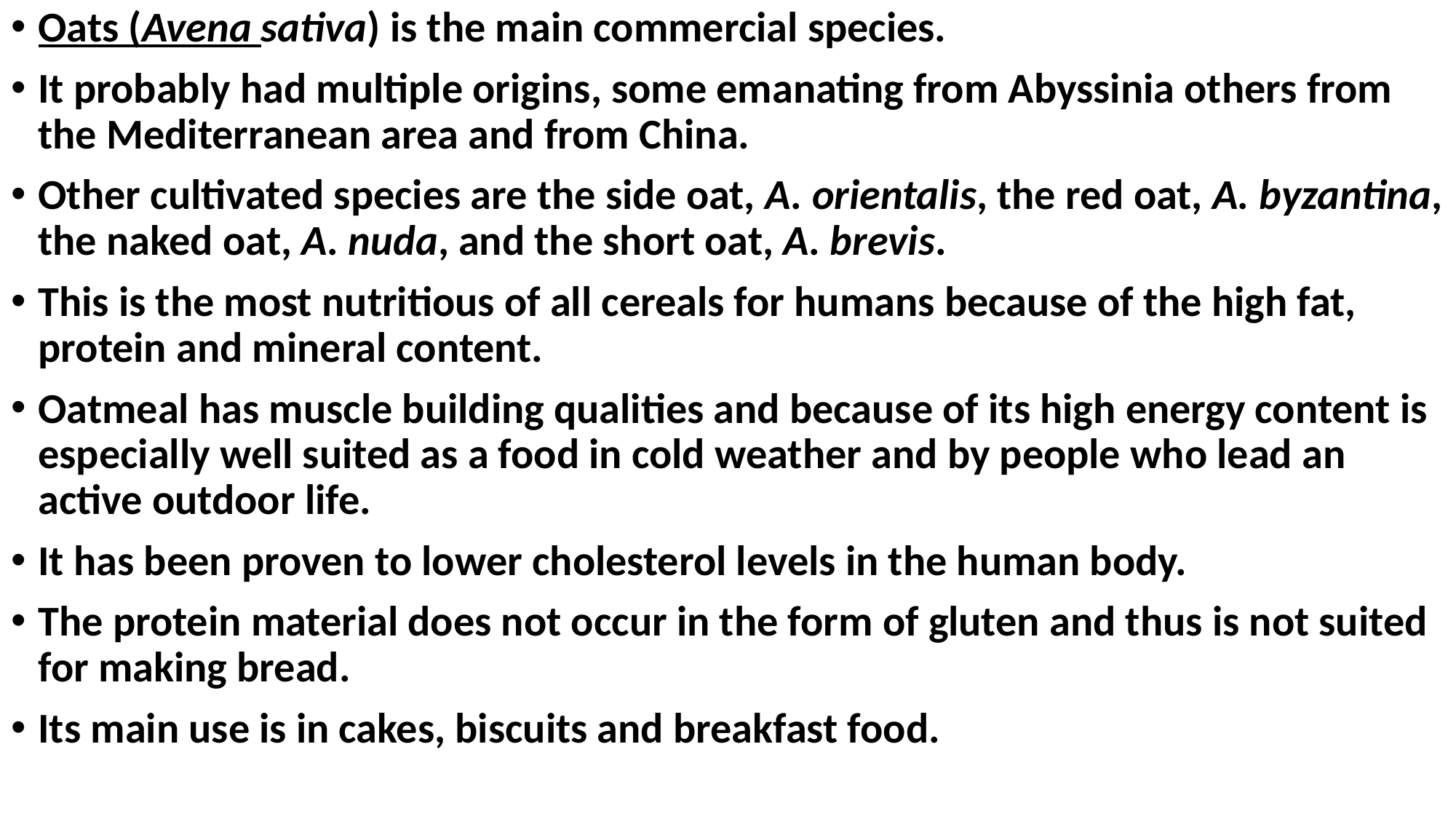

Oats (Avena sativa) is the main commercial species.
It probably had multiple origins, some emanating from Abyssinia others from the Mediterranean area and from China.
Other cultivated species are the side oat, A. orientalis, the red oat, A. byzantina, the naked oat, A. nuda, and the short oat, A. brevis.
This is the most nutritious of all cereals for humans because of the high fat, protein and mineral content.
Oatmeal has muscle building qualities and because of its high energy content is especially well suited as a food in cold weather and by people who lead an active outdoor life.
It has been proven to lower cholesterol levels in the human body.
The protein material does not occur in the form of gluten and thus is not suited for making bread.
Its main use is in cakes, biscuits and breakfast food.